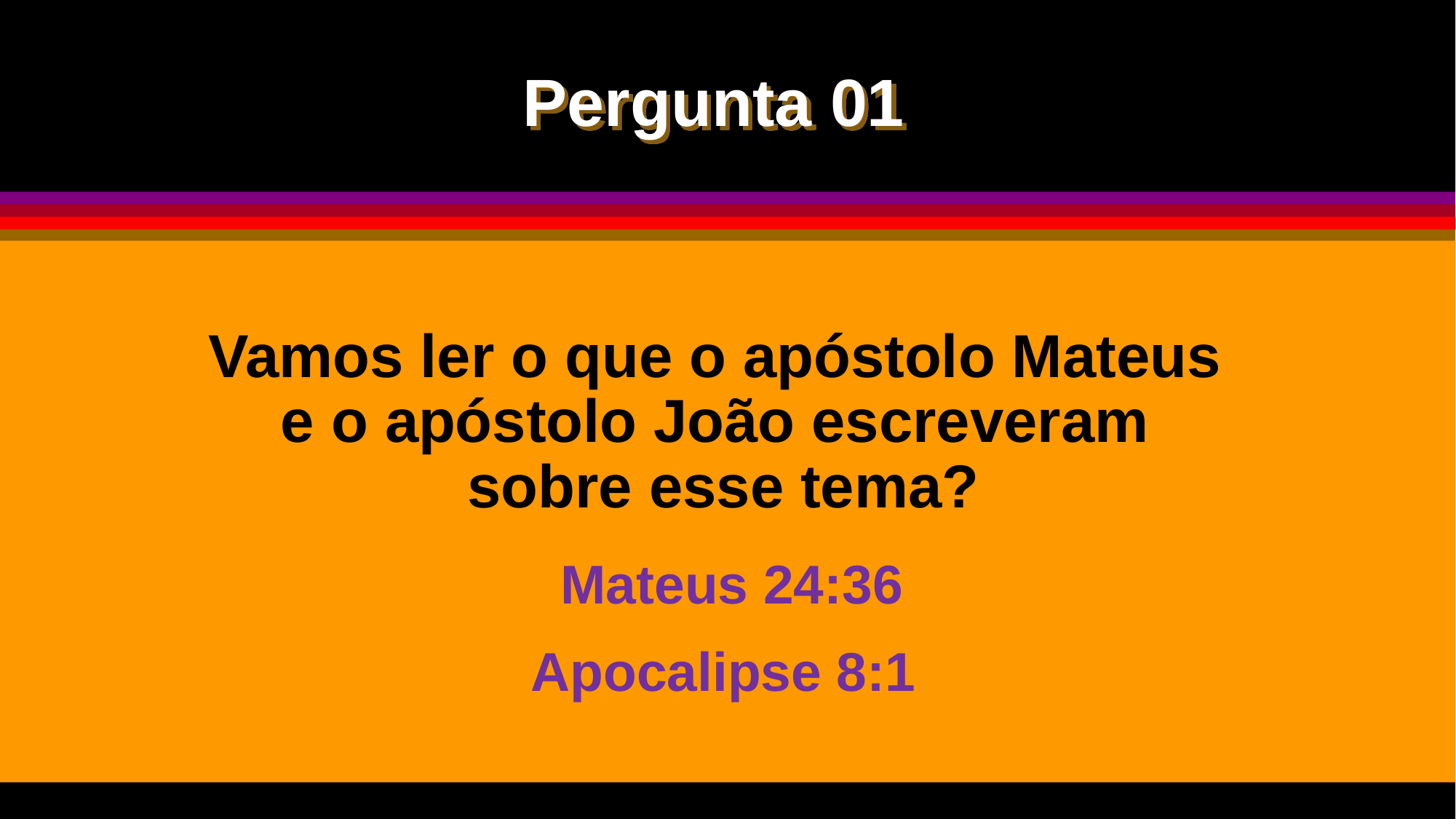

Pergunta 01
Vamos ler o que o apóstolo Mateus
e o apóstolo João escreveram
sobre esse tema?
 Mateus 24:36
Apocalipse 8:1